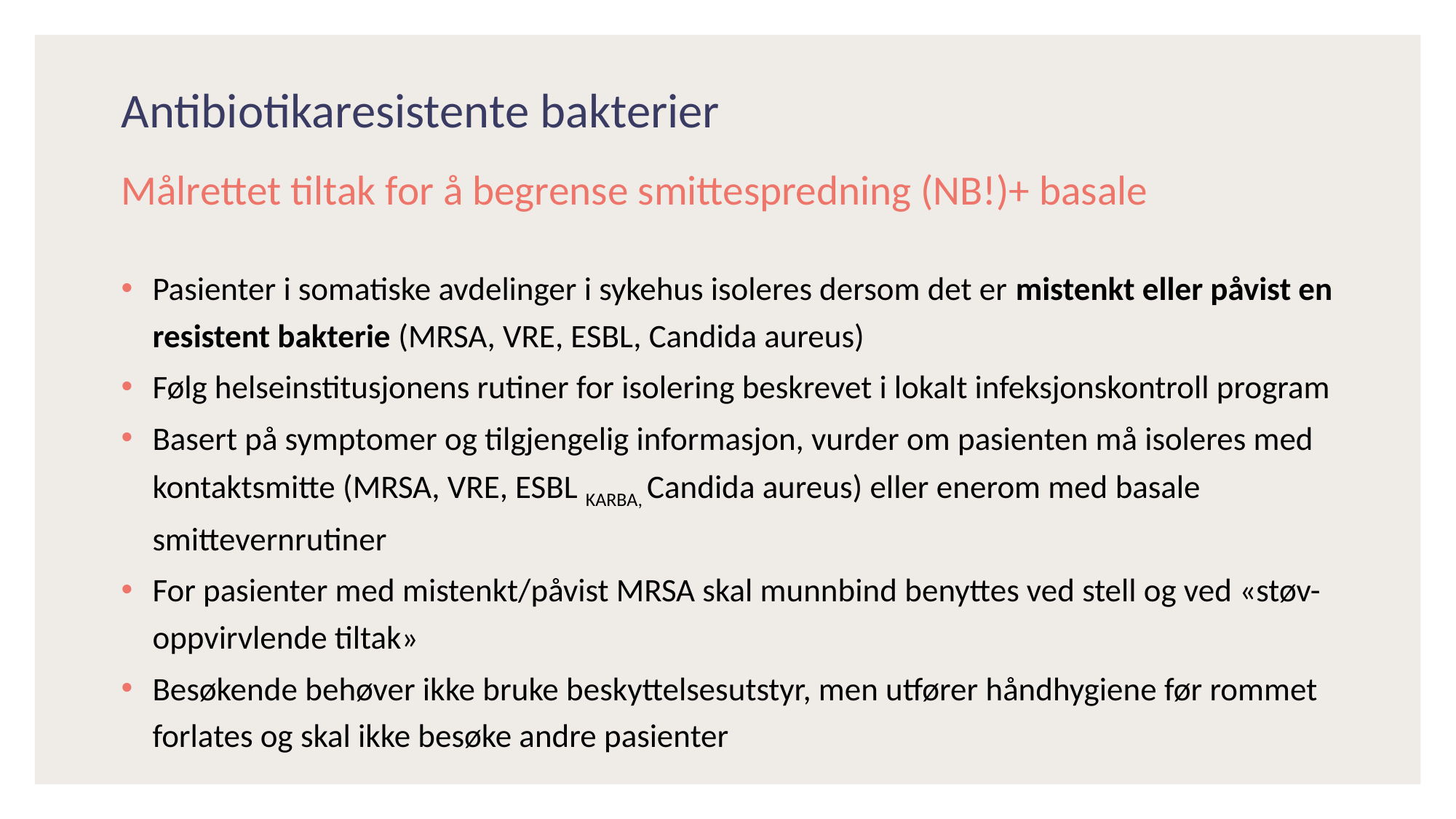

# Antibiotikaresistente bakterier
Målrettet tiltak for å begrense smittespredning (NB!)+ basale
Pasienter i somatiske avdelinger i sykehus isoleres dersom det er mistenkt eller påvist en resistent bakterie (MRSA, VRE, ESBL, Candida aureus)
Følg helseinstitusjonens rutiner for isolering beskrevet i lokalt infeksjonskontroll program
Basert på symptomer og tilgjengelig informasjon, vurder om pasienten må isoleres med kontaktsmitte (MRSA, VRE, ESBL KARBA, Candida aureus) eller enerom med basale smittevernrutiner
For pasienter med mistenkt/påvist MRSA skal munnbind benyttes ved stell og ved «støv-oppvirvlende tiltak»
Besøkende behøver ikke bruke beskyttelsesutstyr, men utfører håndhygiene før rommet forlates og skal ikke besøke andre pasienter